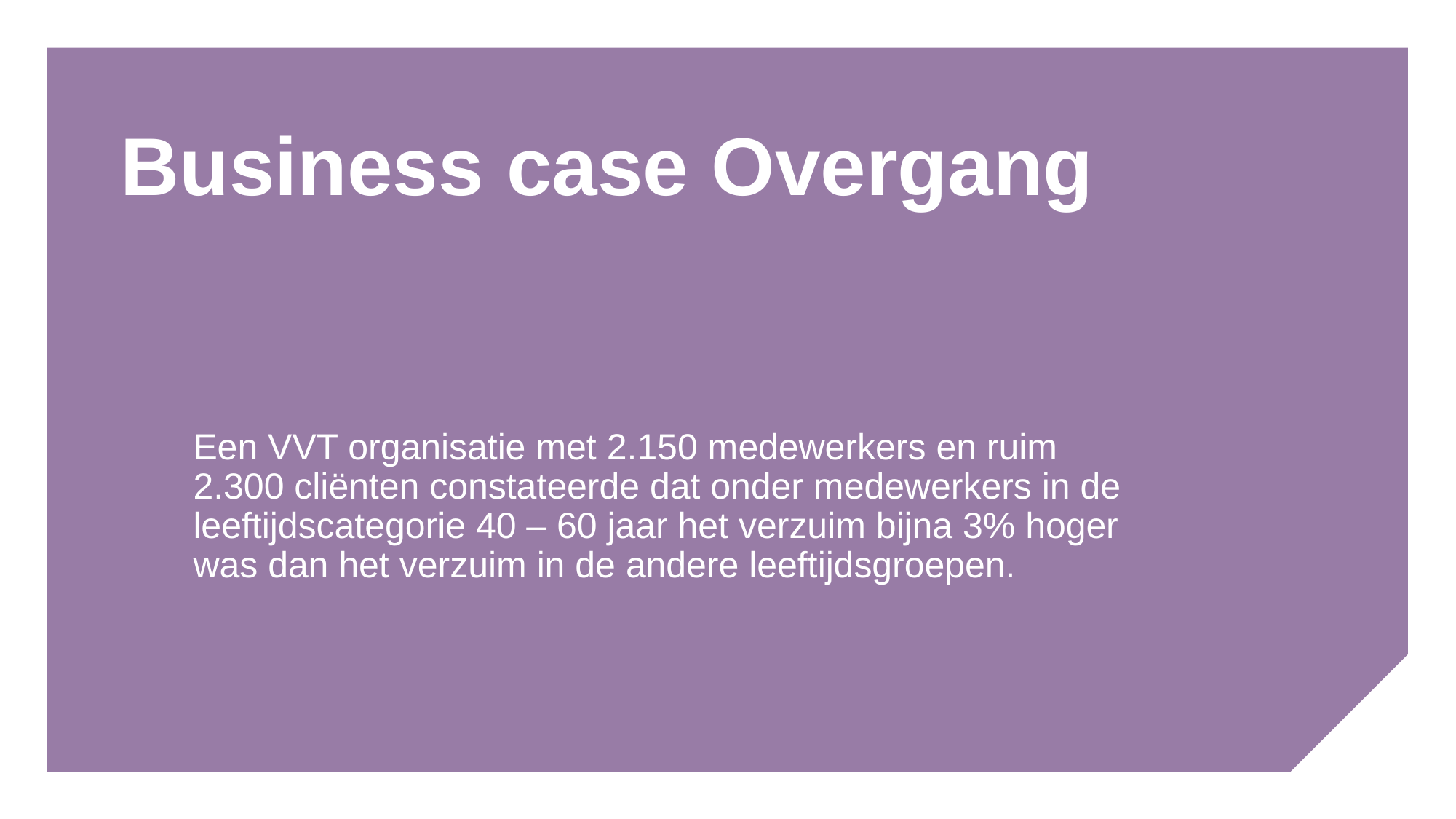

# Business case Overgang
Een VVT organisatie met 2.150 medewerkers en ruim 2.300 cliënten constateerde dat onder medewerkers in de leeftijdscategorie 40 – 60 jaar het verzuim bijna 3% hoger was dan het verzuim in de andere leeftijdsgroepen.